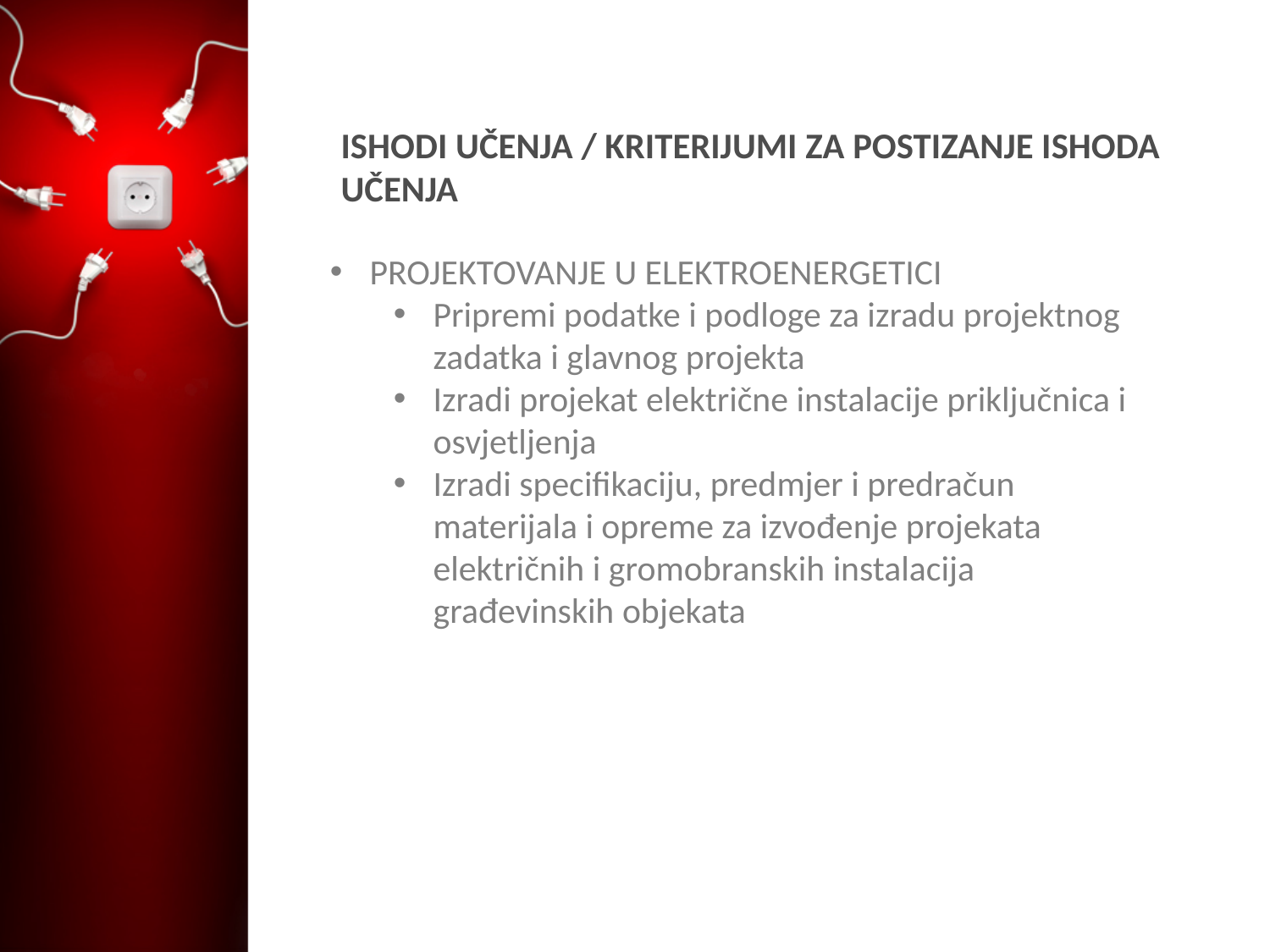

# ISHODI UČENJA / KRITERIJUMI ZA POSTIZANJE ISHODA UČENJA
PROJEKTOVANJE U ELEKTROENERGETICI
Pripremi podatke i podloge za izradu projektnog zadatka i glavnog projekta
Izradi projekat električne instalacije priključnica i osvjetljenja
Izradi specifikaciju, predmjer i predračun materijala i opreme za izvođenje projekata električnih i gromobranskih instalacija građevinskih objekata